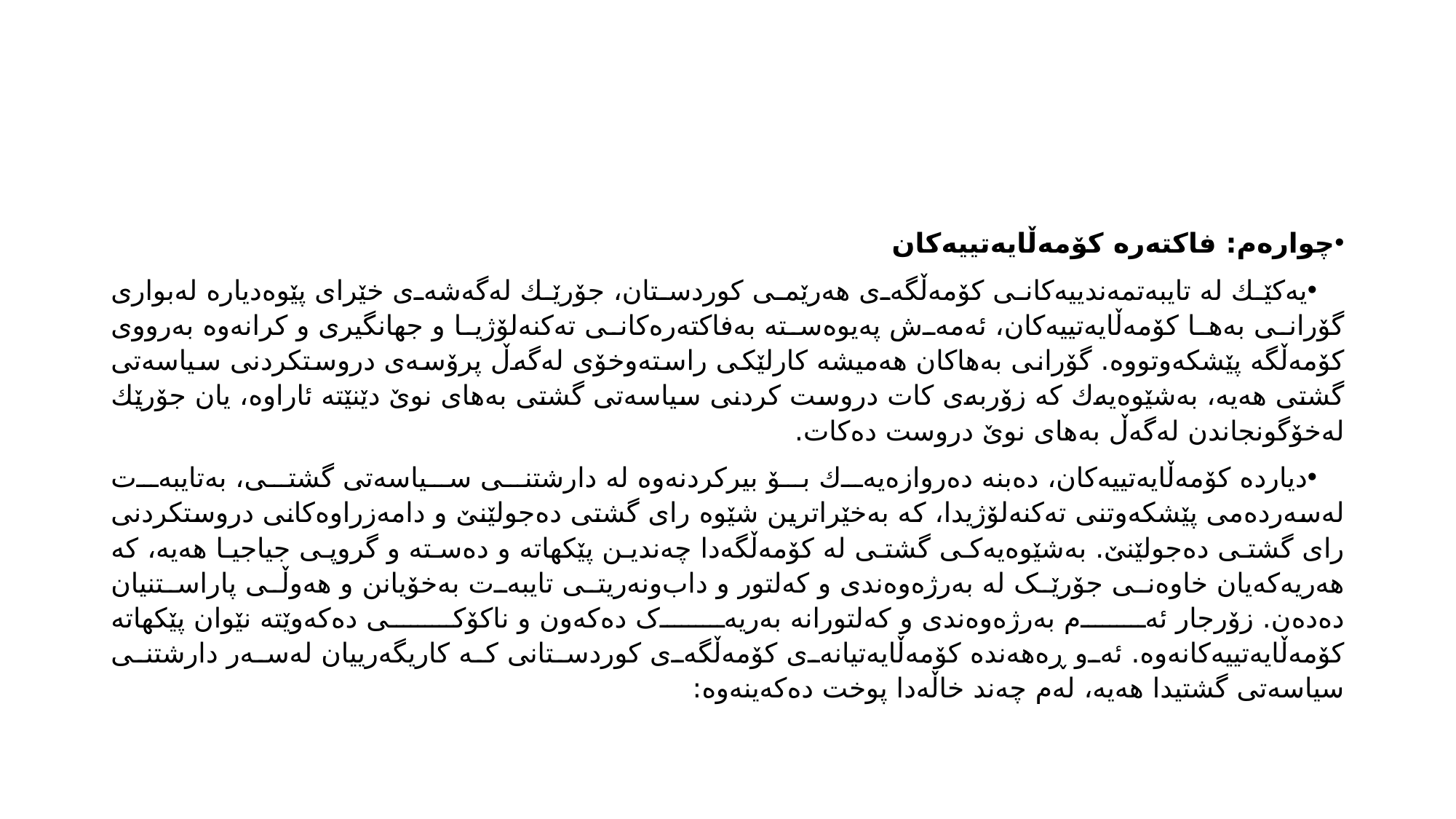

#
چواره‌م: فاكته‌ره‌ كۆمه‌ڵایه‌تییه‌كان
یه‌كێك له‌ تایبه‌تمه‌ندییه‌كانی كۆمه‌ڵگه‌ی هه‌رێمی كوردستان، جۆرێك له‌گه‌شه‌ی خێرای پێوه‌دیاره‌ له‌بواری گۆرانی به‌ها كۆمه‌ڵایه‌تییه‌كان، ئه‌مه‌ش په‌یوه‌سته‌ به‌فاكته‌ره‌كانی ته‌كنه‌لۆژیا و جهانگیری و كرانه‌وه‌ به‌رووی كۆمه‌ڵگه‌ پێشكه‌وتووه‌. گۆرانی به‌هاكان هه‌میشه‌ كارلێكی راسته‌وخۆی له‌گه‌ڵ پرۆسه‌ی دروستكردنی سیاسه‌تی گشتی هه‌یه‌، به‌شێوه‌یه‌ك كه‌ زۆربه‌ی كات دروست كردنی سیاسه‌تی گشتی به‌های نوێ دێنێته‌ ئاراوه‌، یان جۆرێك له‌خۆگونجاندن له‌گه‌ڵ به‌های نوێ دروست ده‌كات.
دیارده‌ كۆمه‌ڵایه‌تییه‌كان، ده‌بنه‌ ده‌روازه‌یه‌ك بۆ بیركردنه‌وه‌ له‌ دارشتنی سیاسه‌تی گشتی، به‌تایبه‌ت له‌سه‌رده‌می پێشكه‌وتنی ته‌كنه‌لۆژیدا، كه به‌خێراترین شێوه‌ رای گشتی ده‌جولێنێ و دامه‌زراوه‌كانی دروستكردنی رای گشتی ده‌جولێنێ. به‌شێوه‌یه‌کى گشتى له‌ کۆمه‌ڵگه‌دا چه‌ندین پێکهاته‌ و ده‌سته ‌و گروپى جیاجیا هه‌یه‌، که‌ هه‌ریه‌که‌یان خاوه‌نى جۆرێک له‌ به‌رژه‌وه‌ندى ‌و که‌لتور و داب‌ونه‌ریتى تایبه‌ت به‌خۆیانن‌ و هه‌وڵى پاراستنیان ده‌ده‌ن. زۆرجار ئه‌م به‌رژه‌وه‌ندى ‌و که‌لتورانه‌ به‌ریه‌ک ده‌که‌ون ‌و ناکۆکى ده‌که‌وێته‌ نێوان پێکهاته‌ کۆمه‌ڵایه‌تییه‌کانه‌وه‌. ئه‌و ڕه‌هه‌نده‌ كۆمه‌ڵایه‌تیانه‌ی كۆمه‌ڵگه‌ی كوردستانی كه ‌كاریگه‌رییان له‌سه‌ر دارشتنی سیاسه‌تی گشتیدا هه‌یه‌، له‌م چه‌ند خاڵه‌دا پوخت ده‌كه‌ینه‌وه‌: